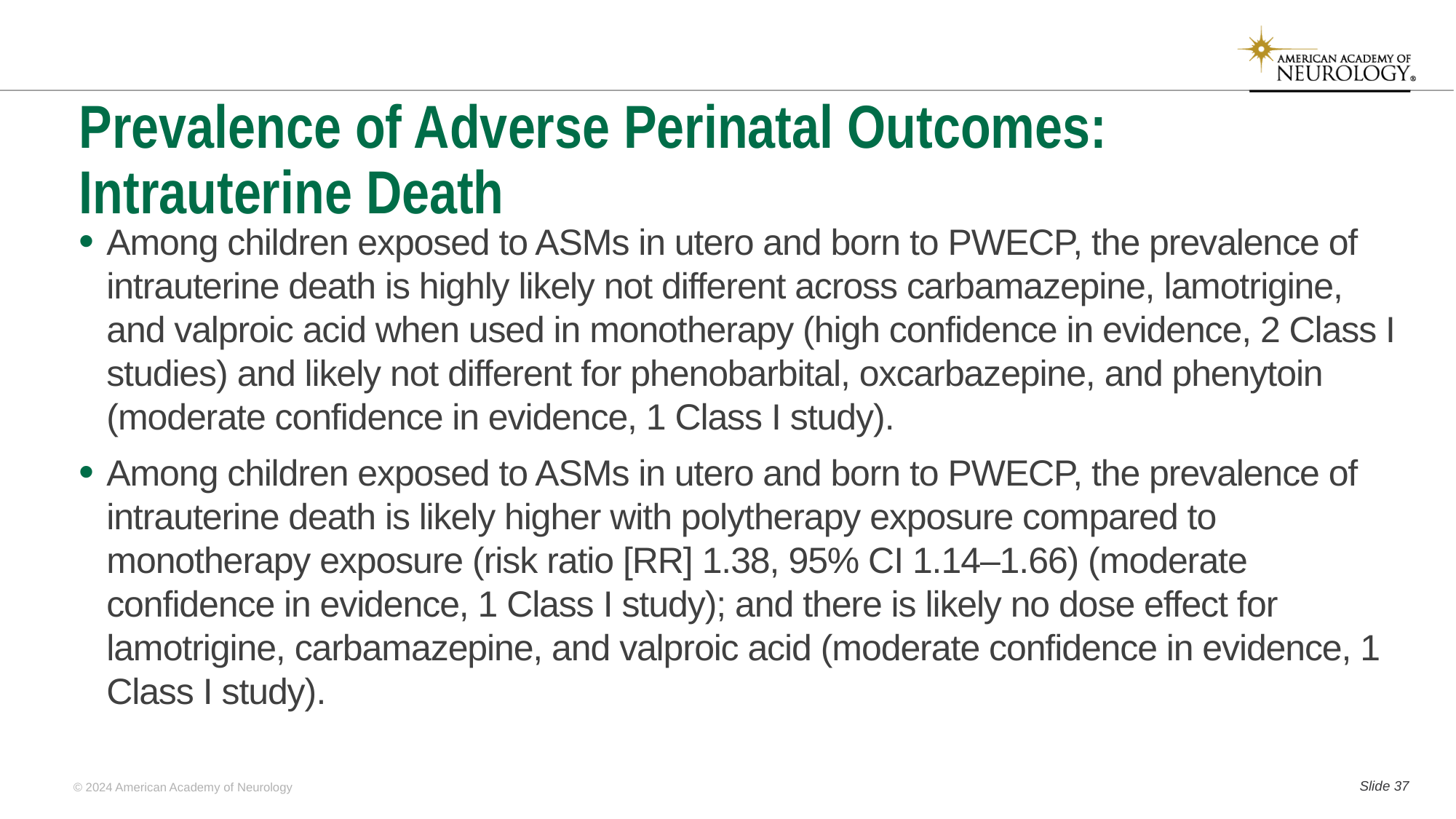

# Prevalence of Adverse Perinatal Outcomes: Intrauterine Death
Among children exposed to ASMs in utero and born to PWECP, the prevalence of intrauterine death is highly likely not different across carbamazepine, lamotrigine, and valproic acid when used in monotherapy (high confidence in evidence, 2 Class I studies) and likely not different for phenobarbital, oxcarbazepine, and phenytoin (moderate confidence in evidence, 1 Class I study).
Among children exposed to ASMs in utero and born to PWECP, the prevalence of intrauterine death is likely higher with polytherapy exposure compared to monotherapy exposure (risk ratio [RR] 1.38, 95% CI 1.14–1.66) (moderate confidence in evidence, 1 Class I study); and there is likely no dose effect for lamotrigine, carbamazepine, and valproic acid (moderate confidence in evidence, 1 Class I study).
Slide 37
© 2024 American Academy of Neurology